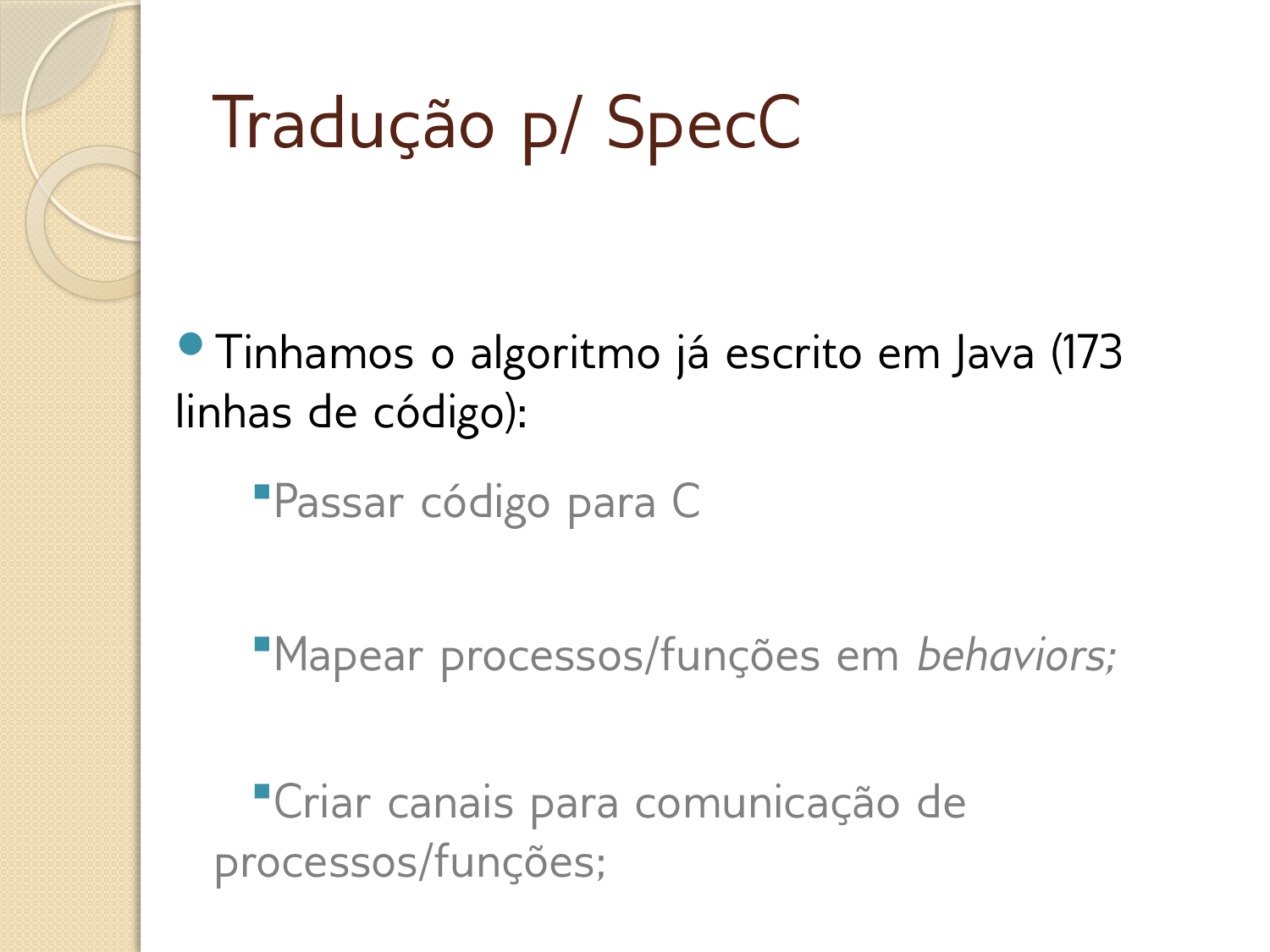

# Tradução p/ SpecC

Tinhamos o algoritmo já escrito em Java (173 linhas de código):
Passar código para C

Mapear processos/funções em behaviors;

Criar canais para comunicação de processos/funções;